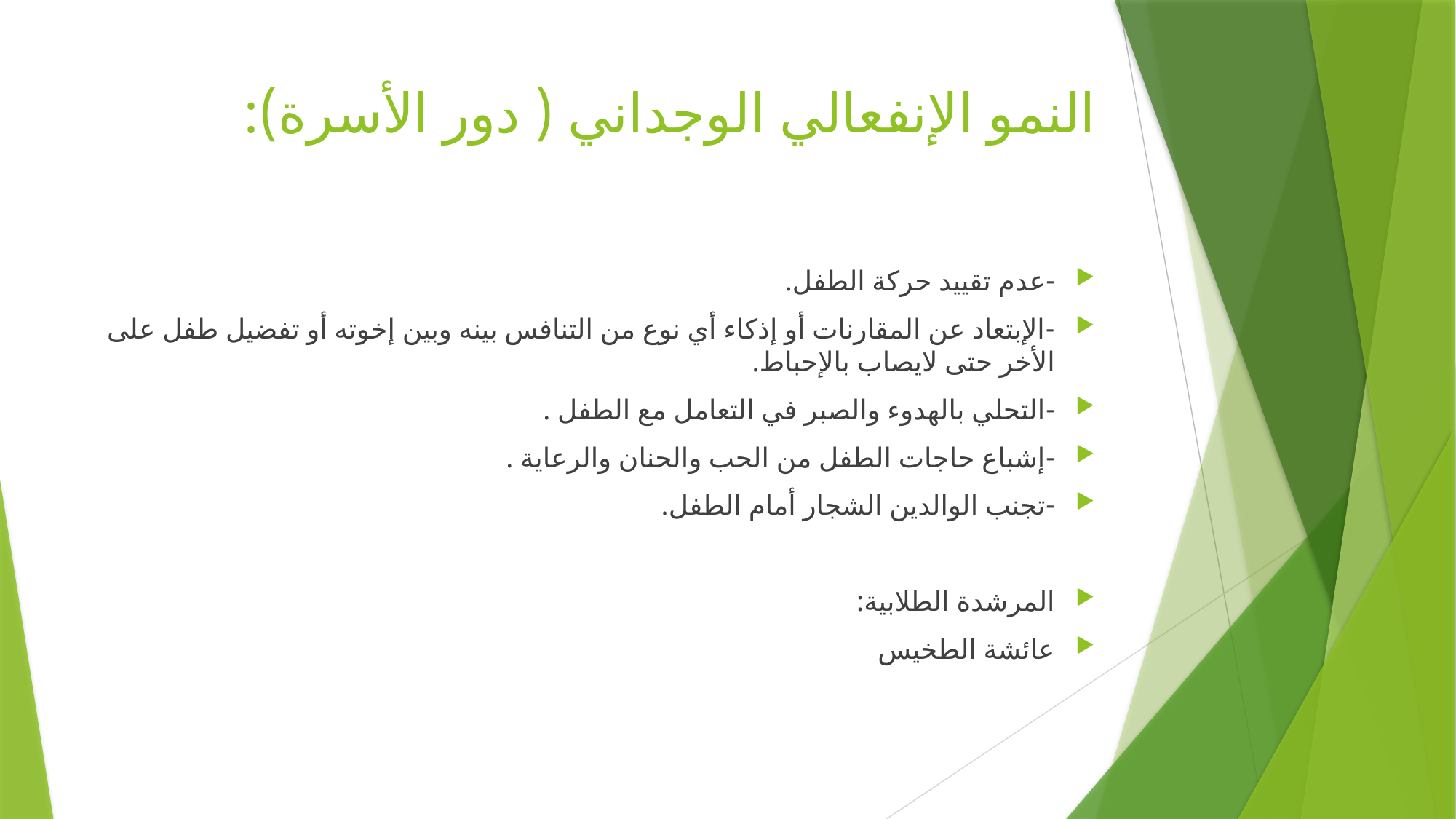

# النمو الإنفعالي الوجداني ( دور الأسرة):
-عدم تقييد حركة الطفل.
-الإبتعاد عن المقارنات أو إذكاء أي نوع من التنافس بينه وبين إخوته أو تفضيل طفل على الأخر حتى لايصاب بالإحباط.
-التحلي بالهدوء والصبر في التعامل مع الطفل .
-إشباع حاجات الطفل من الحب والحنان والرعاية .
-تجنب الوالدين الشجار أمام الطفل.

المرشدة الطلابية:
عائشة الطخيس